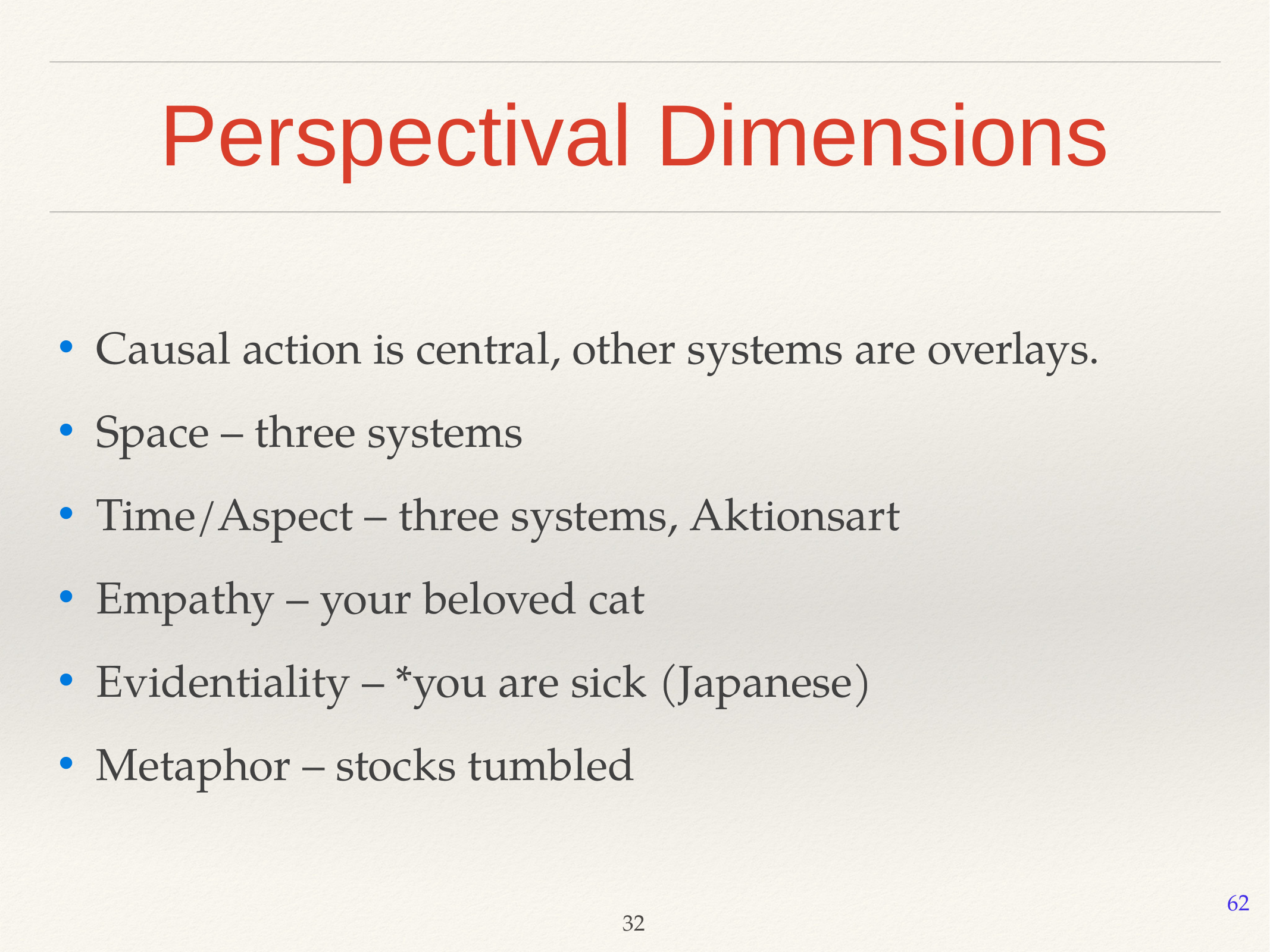

# Perspectival Dimensions
Causal action is central, other systems are overlays.
Space – three systems
Time/Aspect – three systems, Aktionsart
Empathy – your beloved cat
Evidentiality – *you are sick (Japanese)
Metaphor – stocks tumbled
62
32